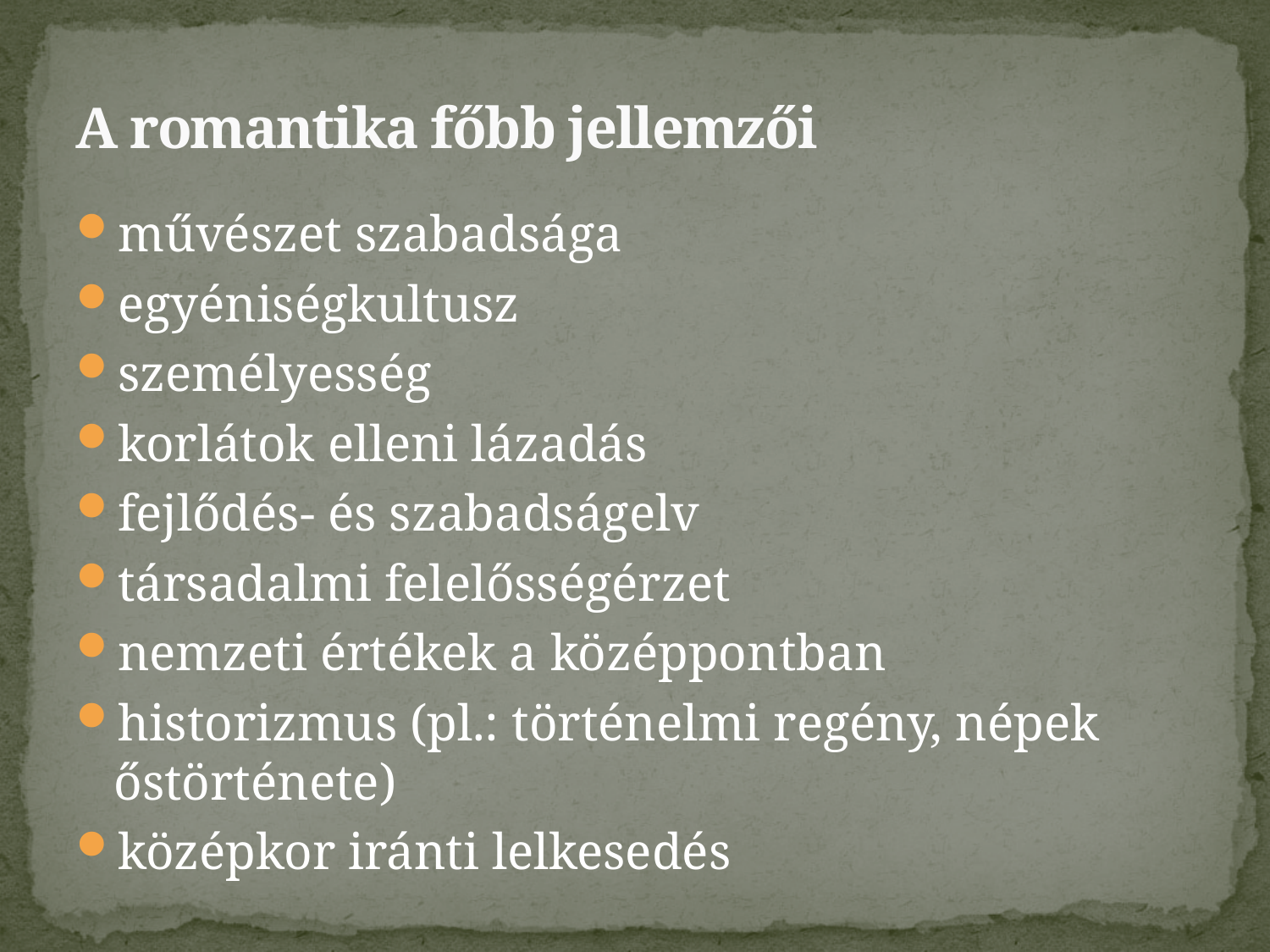

# A romantika főbb jellemzői
művészet szabadsága
egyéniségkultusz
személyesség
korlátok elleni lázadás
fejlődés- és szabadságelv
társadalmi felelősségérzet
nemzeti értékek a középpontban
historizmus (pl.: történelmi regény, népek őstörténete)
középkor iránti lelkesedés